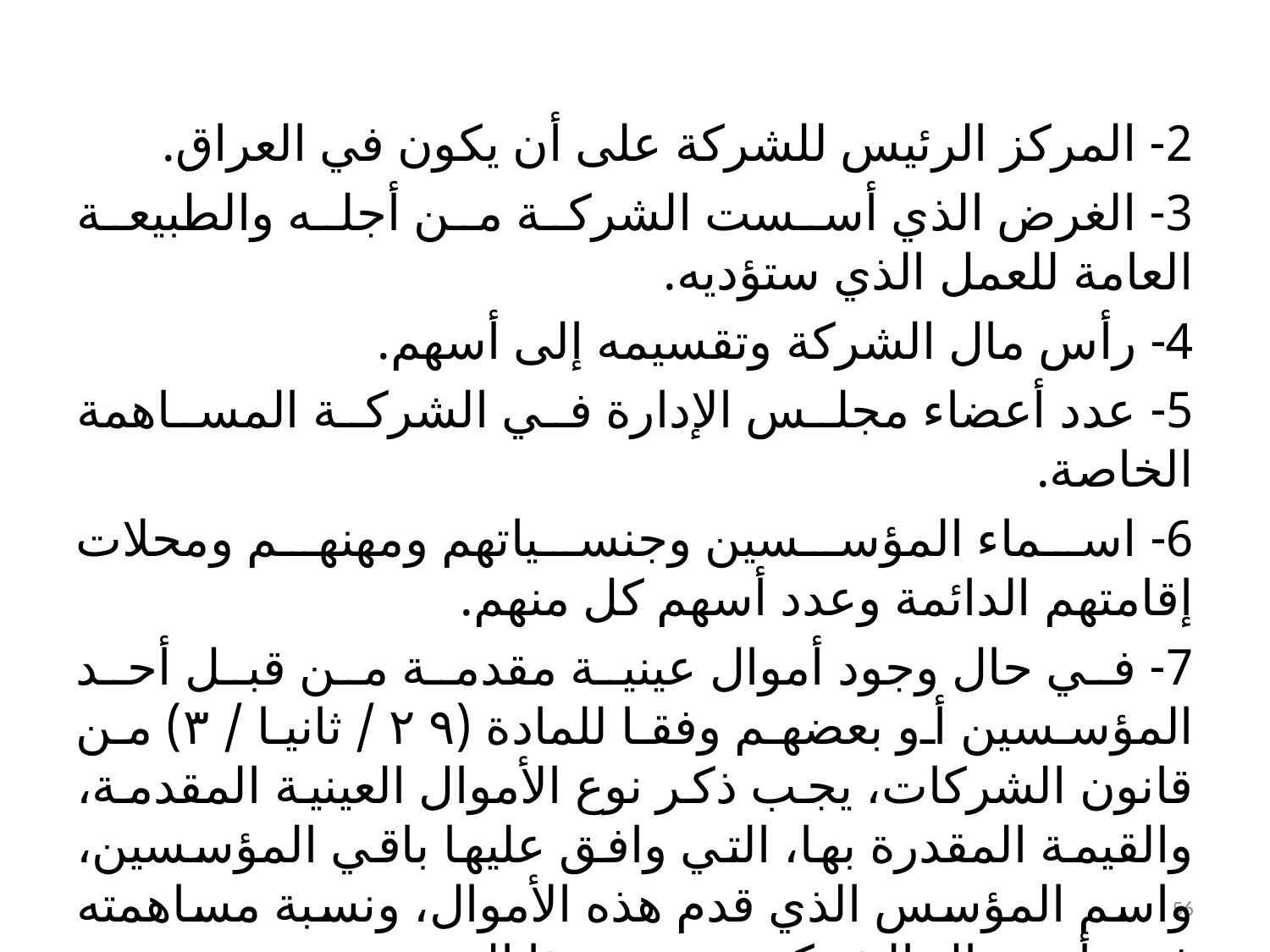

2- المركز الرئيس للشركة على أن يكون في العراق.
3- الغرض الذي أسست الشركة من أجله والطبيعة العامة للعمل الذي ستؤديه.
4- رأس مال الشركة وتقسيمه إلى أسهم.
5- عدد أعضاء مجلس الإدارة في الشركة المساهمة الخاصة.
6- اسماء المؤسسين وجنسياتهم ومهنهم ومحلات إقامتهم الدائمة وعدد أسهم كل منهم.
7- في حال وجود أموال عينية مقدمة من قبل أحد المؤسسين أو بعضهم وفقا للمادة (٢٩ / ثانيا / ٣) من قانون الشركات، يجب ذكر نوع الأموال العينية المقدمة، والقيمة المقدرة بها، التي وافق عليها باقي المؤسسين، واسم المؤسس الذي قدم هذه الأموال، ونسبة مساهمته في رأس مال الشركة بموجب هذا التقدير
56